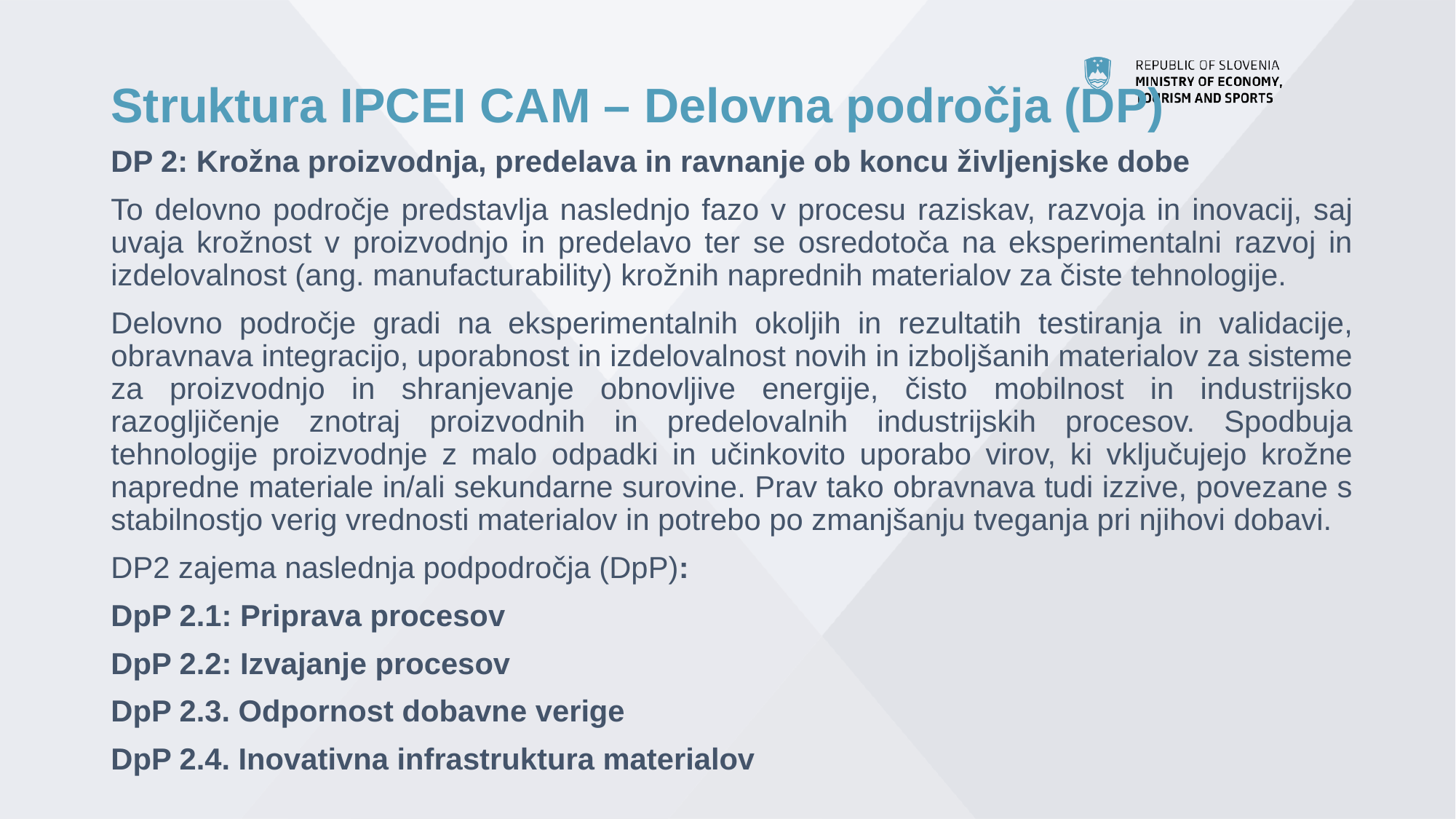

# Struktura IPCEI CAM – Delovna področja (DP)
DP 2: Krožna proizvodnja, predelava in ravnanje ob koncu življenjske dobe
To delovno področje predstavlja naslednjo fazo v procesu raziskav, razvoja in inovacij, saj uvaja krožnost v proizvodnjo in predelavo ter se osredotoča na eksperimentalni razvoj in izdelovalnost (ang. manufacturability) krožnih naprednih materialov za čiste tehnologije.
Delovno področje gradi na eksperimentalnih okoljih in rezultatih testiranja in validacije, obravnava integracijo, uporabnost in izdelovalnost novih in izboljšanih materialov za sisteme za proizvodnjo in shranjevanje obnovljive energije, čisto mobilnost in industrijsko razogljičenje znotraj proizvodnih in predelovalnih industrijskih procesov. Spodbuja tehnologije proizvodnje z malo odpadki in učinkovito uporabo virov, ki vključujejo krožne napredne materiale in/ali sekundarne surovine. Prav tako obravnava tudi izzive, povezane s stabilnostjo verig vrednosti materialov in potrebo po zmanjšanju tveganja pri njihovi dobavi.
DP2 zajema naslednja podpodročja (DpP):
DpP 2.1: Priprava procesov
DpP 2.2: Izvajanje procesov
DpP 2.3. Odpornost dobavne verige
DpP 2.4. Inovativna infrastruktura materialov